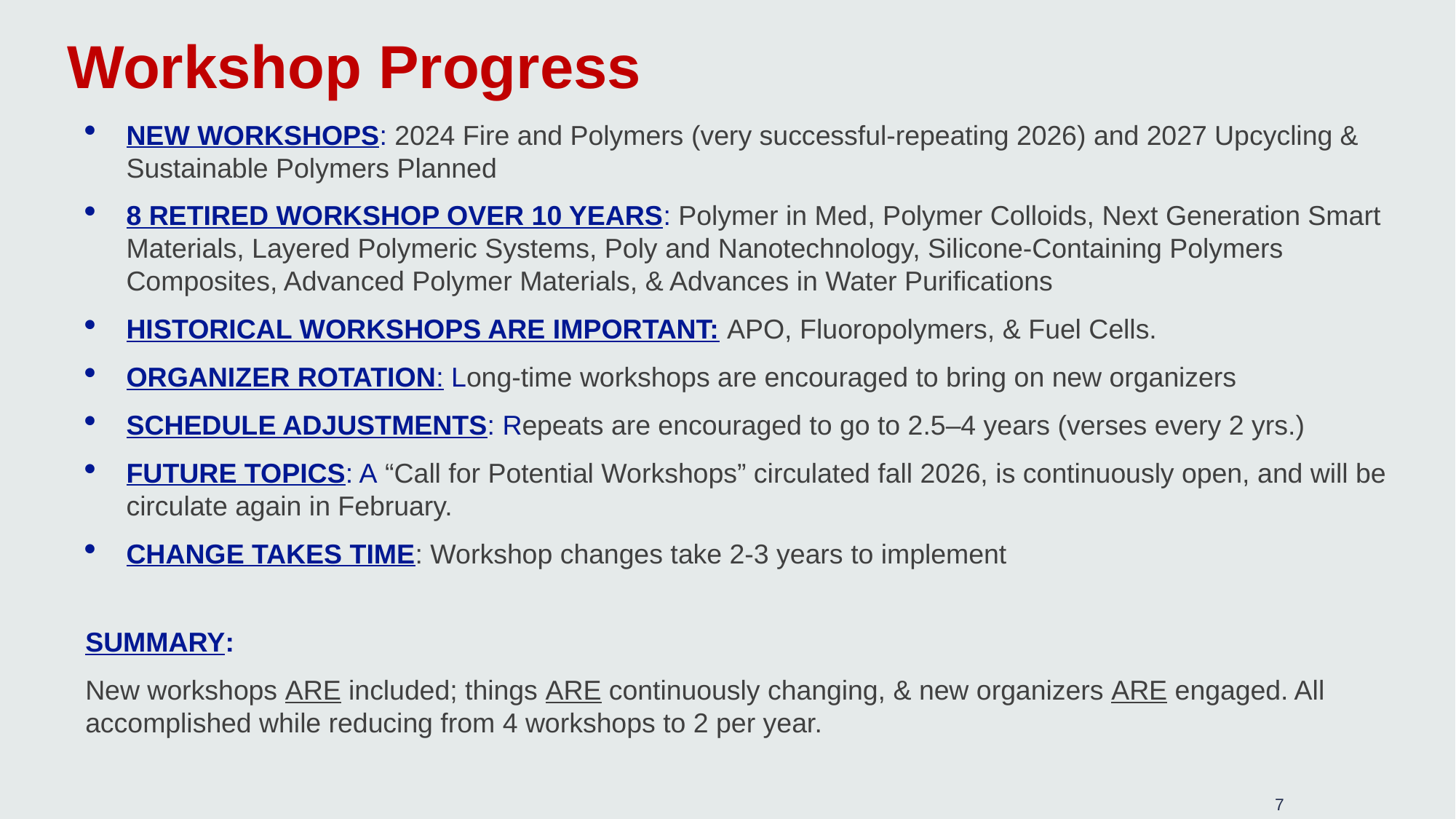

Workshop Progress
NEW WORKSHOPS: 2024 Fire and Polymers (very successful-repeating 2026) and 2027 Upcycling & Sustainable Polymers Planned
8 RETIRED WORKSHOP OVER 10 YEARS: Polymer in Med, Polymer Colloids, Next Generation Smart Materials, Layered Polymeric Systems, Poly and Nanotechnology, Silicone-Containing Polymers Composites, Advanced Polymer Materials, & Advances in Water Purifications
HISTORICAL WORKSHOPS ARE IMPORTANT: APO, Fluoropolymers, & Fuel Cells.
ORGANIZER ROTATION: Long-time workshops are encouraged to bring on new organizers
SCHEDULE ADJUSTMENTS: Repeats are encouraged to go to 2.5–4 years (verses every 2 yrs.)
FUTURE TOPICS: A “Call for Potential Workshops” circulated fall 2026, is continuously open, and will be circulate again in February.
CHANGE TAKES TIME: Workshop changes take 2-3 years to implement

SUMMARY:
New workshops ARE included; things ARE continuously changing, & new organizers ARE engaged. All accomplished while reducing from 4 workshops to 2 per year.
7